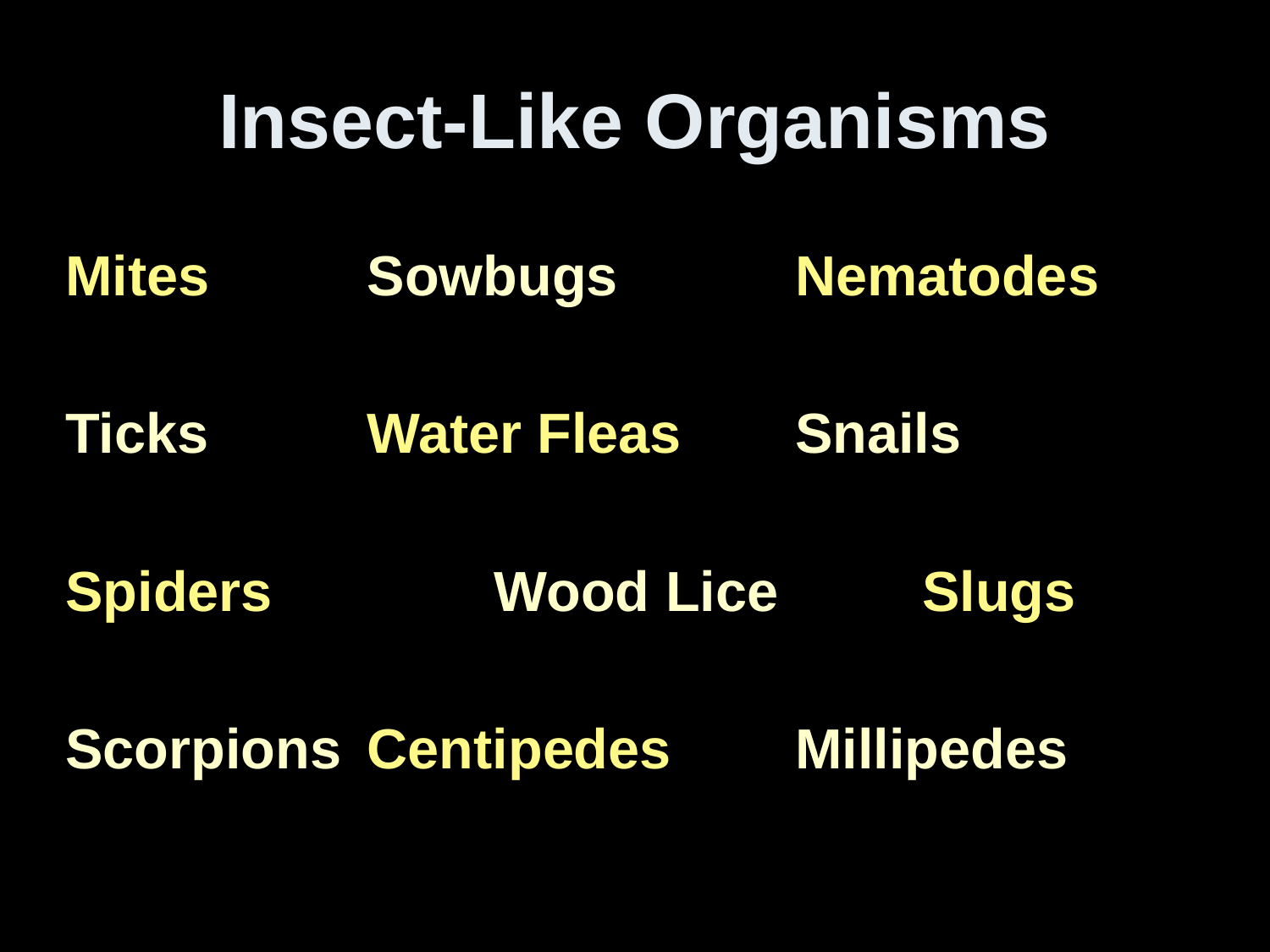

# Insect-Like Organisms
Mites		Sowbugs	  	   Nematodes

Ticks		Water Fleas	   Snails

Spiders		Wood Lice	   Slugs

Scorpions	Centipedes	   Millipedes